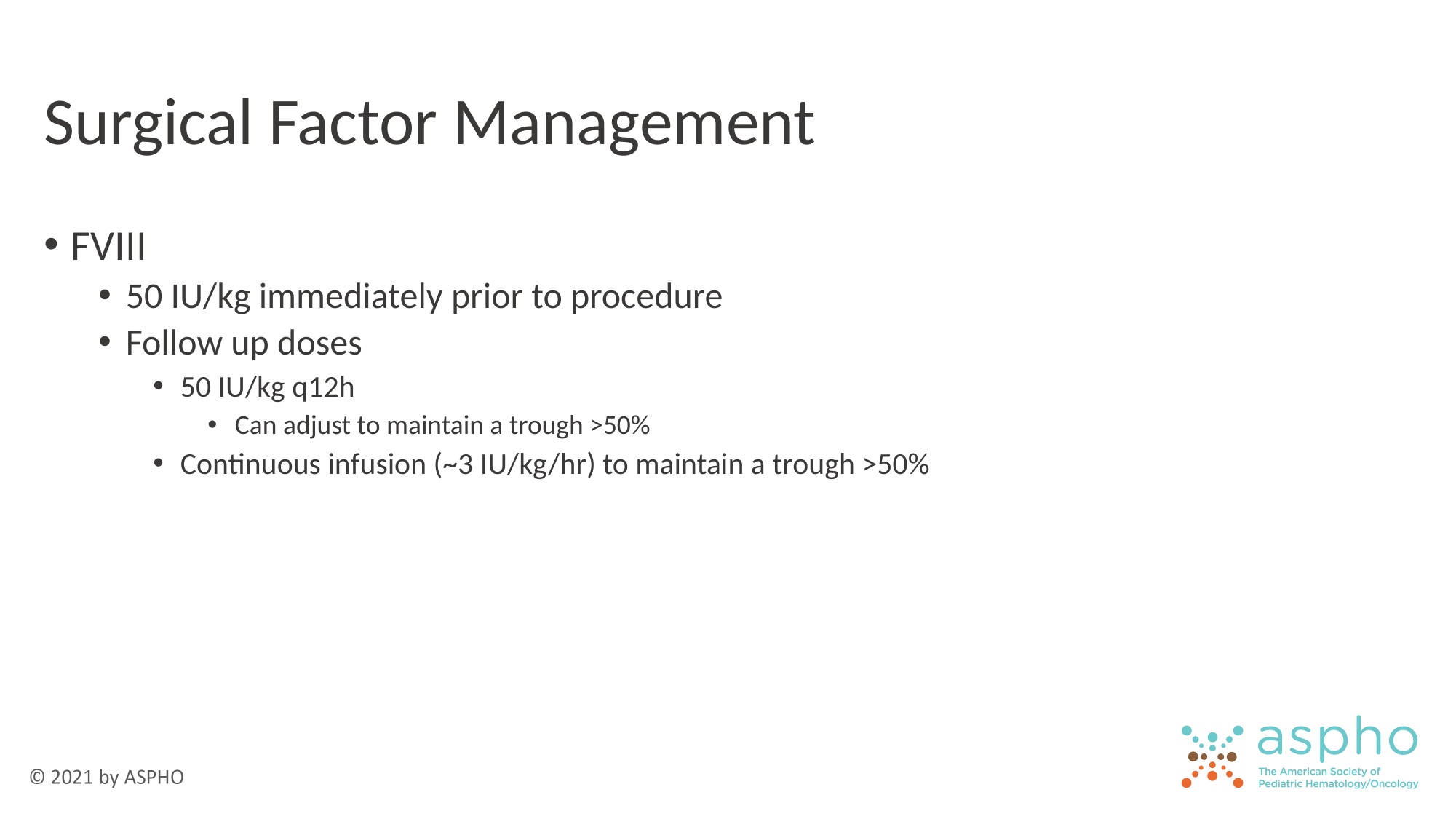

# Surgical Factor Management
FVIII
50 IU/kg immediately prior to procedure
Follow up doses
50 IU/kg q12h
Can adjust to maintain a trough >50%
Continuous infusion (~3 IU/kg/hr) to maintain a trough >50%